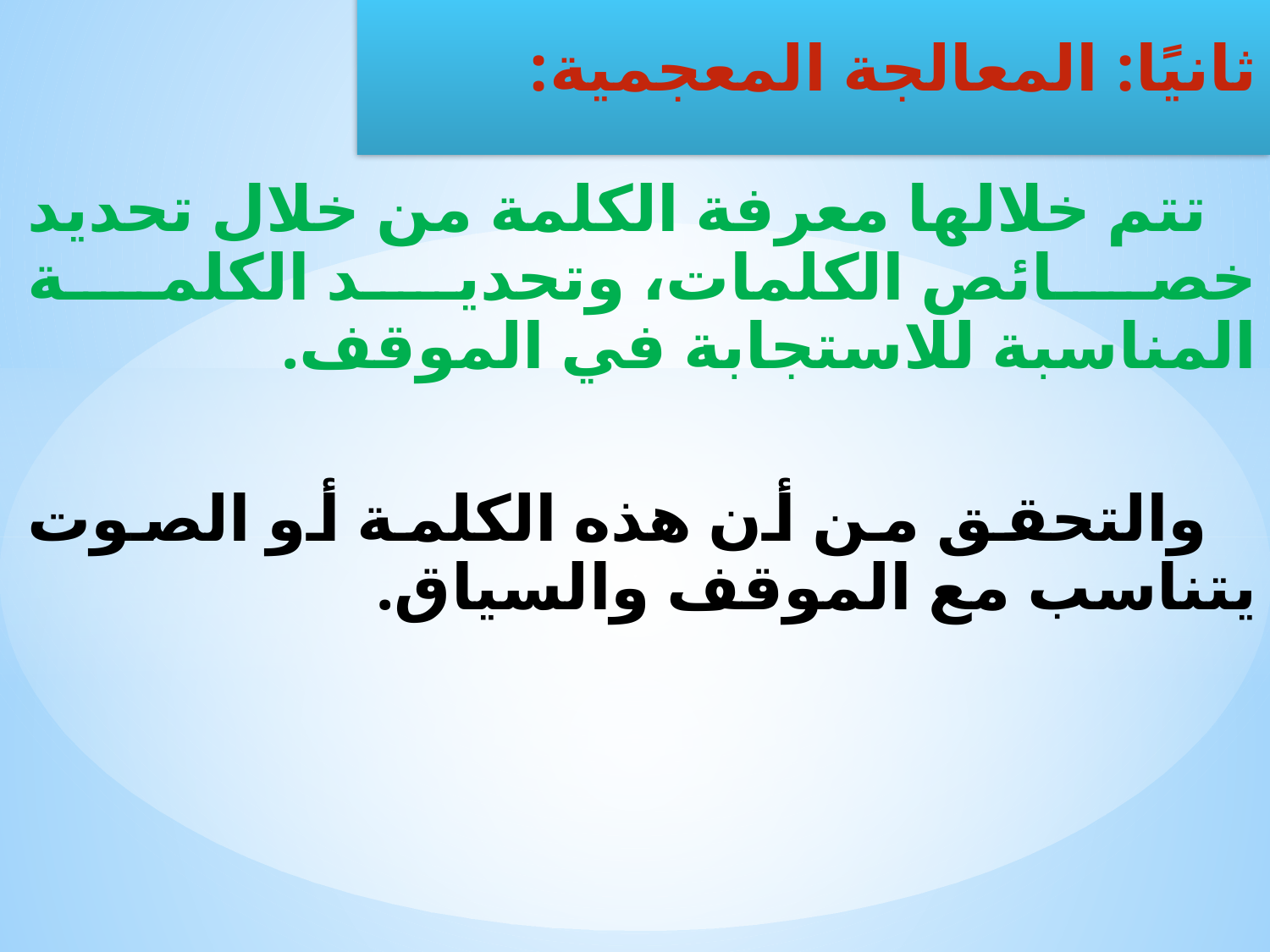

تتم خلالها معرفة الكلمة من خلال تحديد خصائص الكلمات، وتحديد الكلمة المناسبة للاستجابة في الموقف.

   والتحقق من أن هذه الكلمة أو الصوت يتناسب مع الموقف والسياق.
ثانيًا: المعالجة المعجمية: